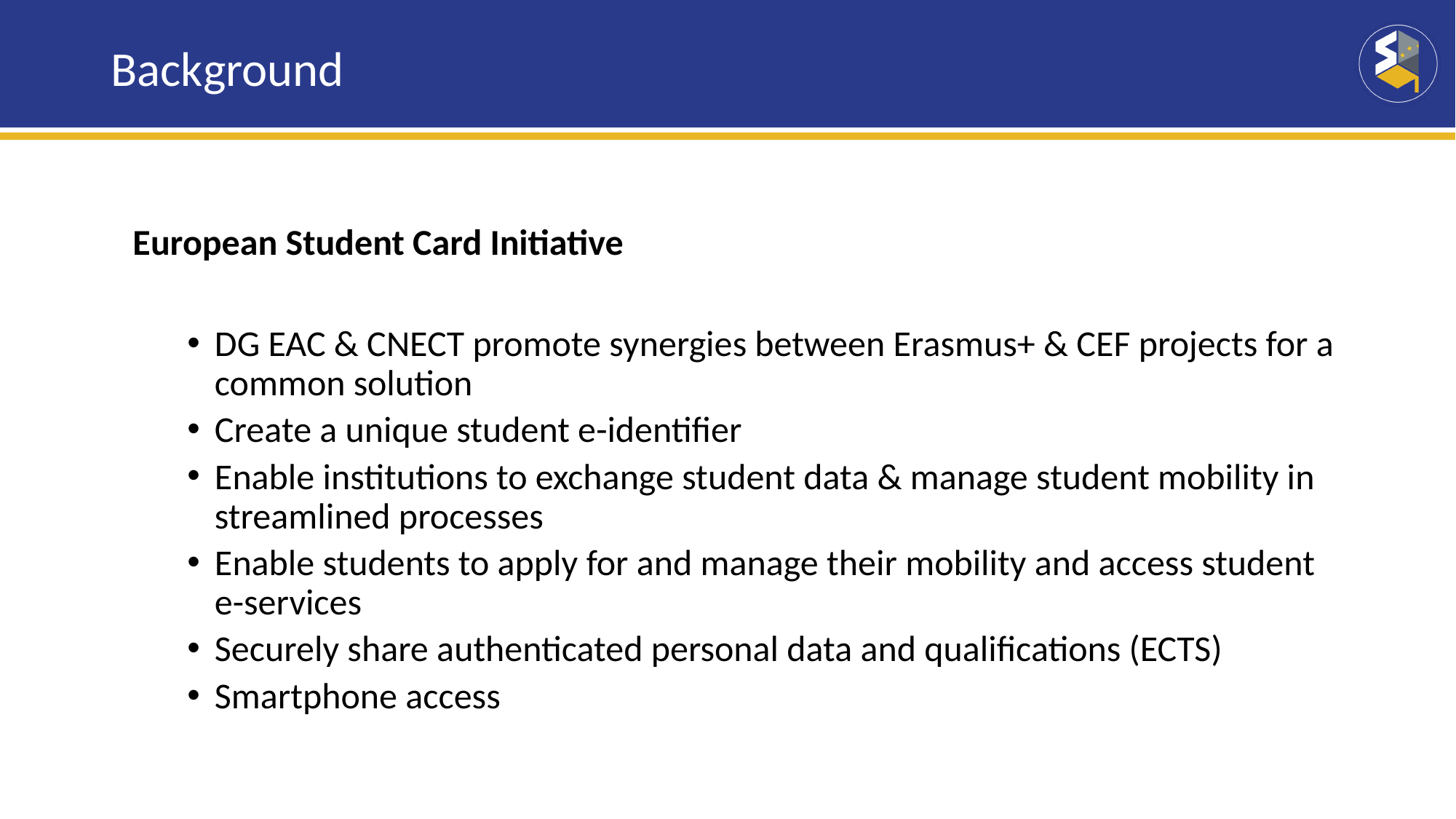

# Background
European Student Card Initiative

DG EAC & CNECT promote synergies between Erasmus+ & CEF projects for a common solution
Create a unique student e-identifier
Enable institutions to exchange student data & manage student mobility in streamlined processes
Enable students to apply for and manage their mobility and access student e-services
Securely share authenticated personal data and qualifications (ECTS)
Smartphone access